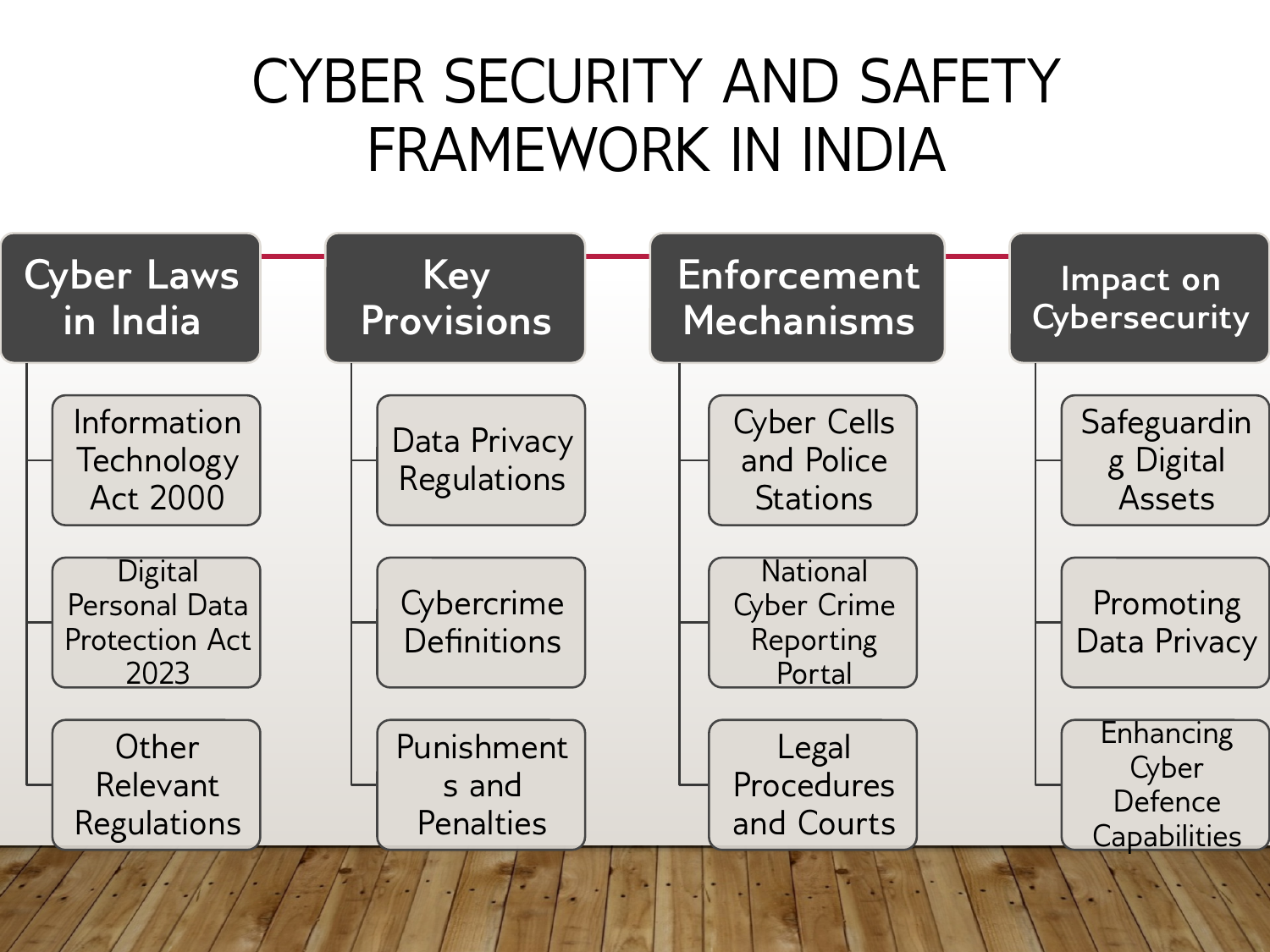

# Cyber Security and Safety Framework in India
Cyber Laws in India
Information Technology Act 2000
Digital Personal Data Protection Act 2023
Other Relevant Regulations
Key Provisions
Data Privacy Regulations
Cybercrime Definitions
Punishments and Penalties
Enforcement Mechanisms
Cyber Cells and Police Stations
National Cyber Crime Reporting Portal
Legal Procedures and Courts
Impact on Cybersecurity
Safeguarding Digital Assets
Promoting Data Privacy
Enhancing Cyber Defence Capabilities